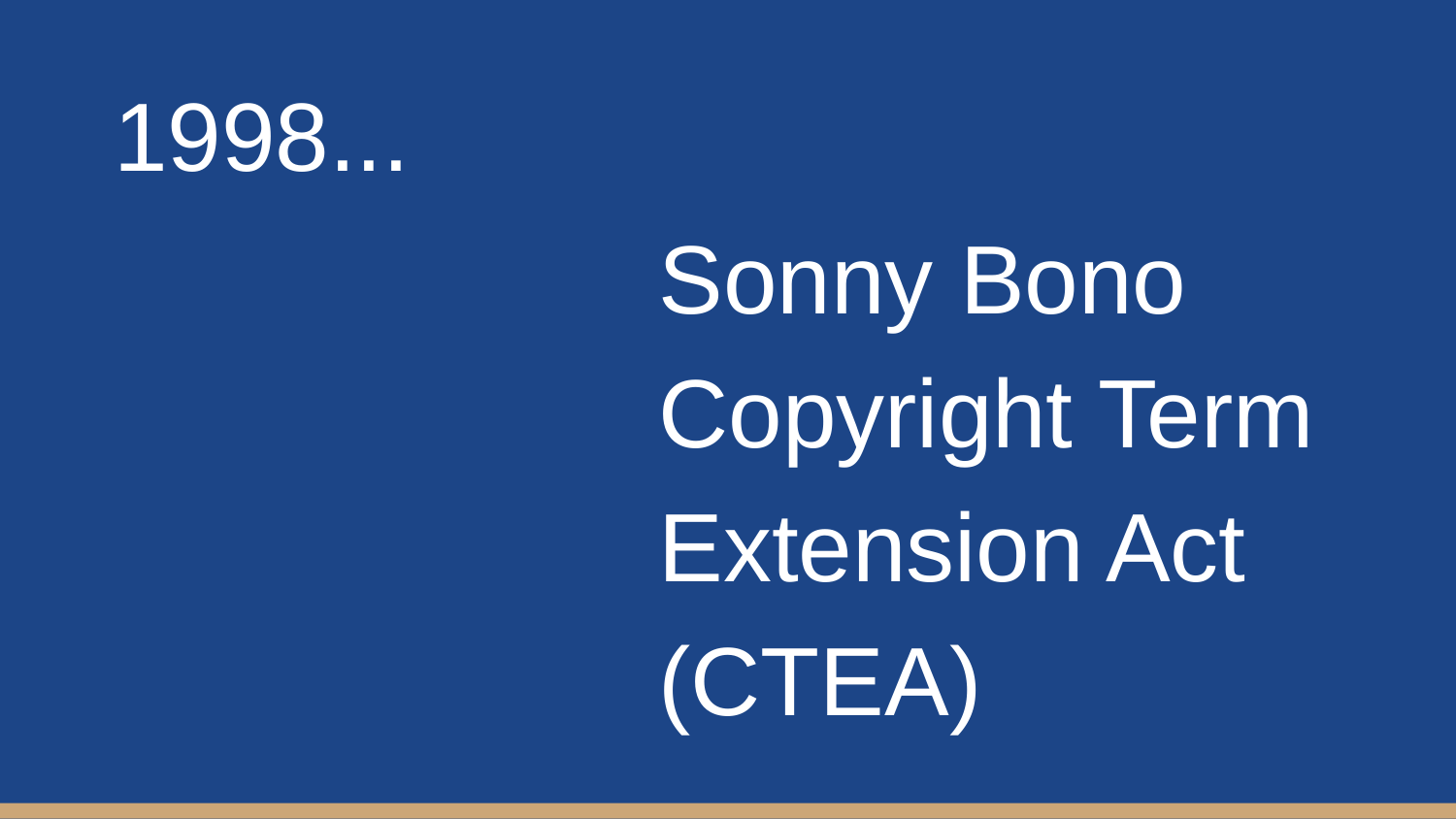

# 1998...
Sonny Bono Copyright Term Extension Act
(CTEA)